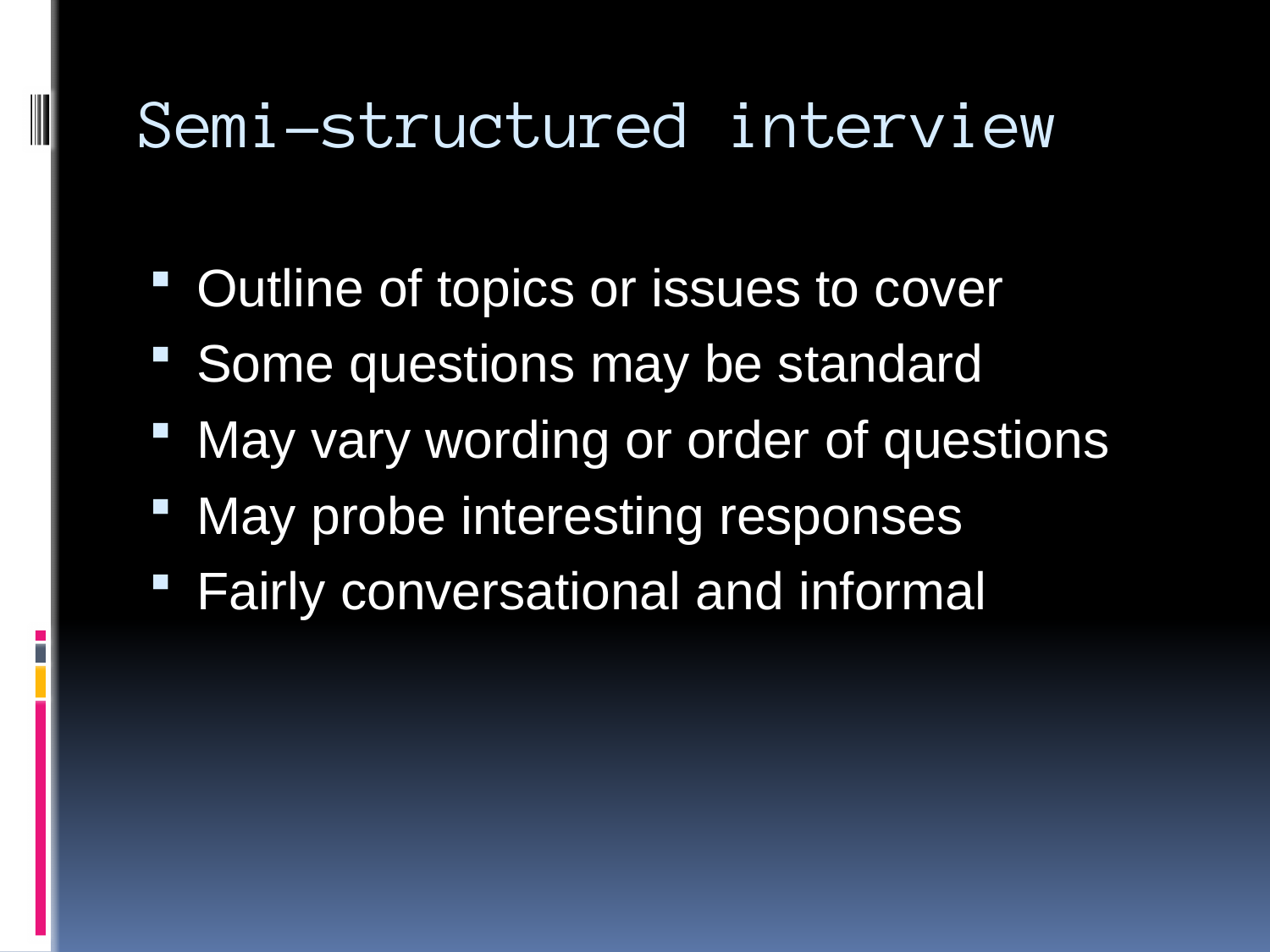

# Semi-structured interview
Outline of topics or issues to cover
Some questions may be standard
May vary wording or order of questions
May probe interesting responses
Fairly conversational and informal